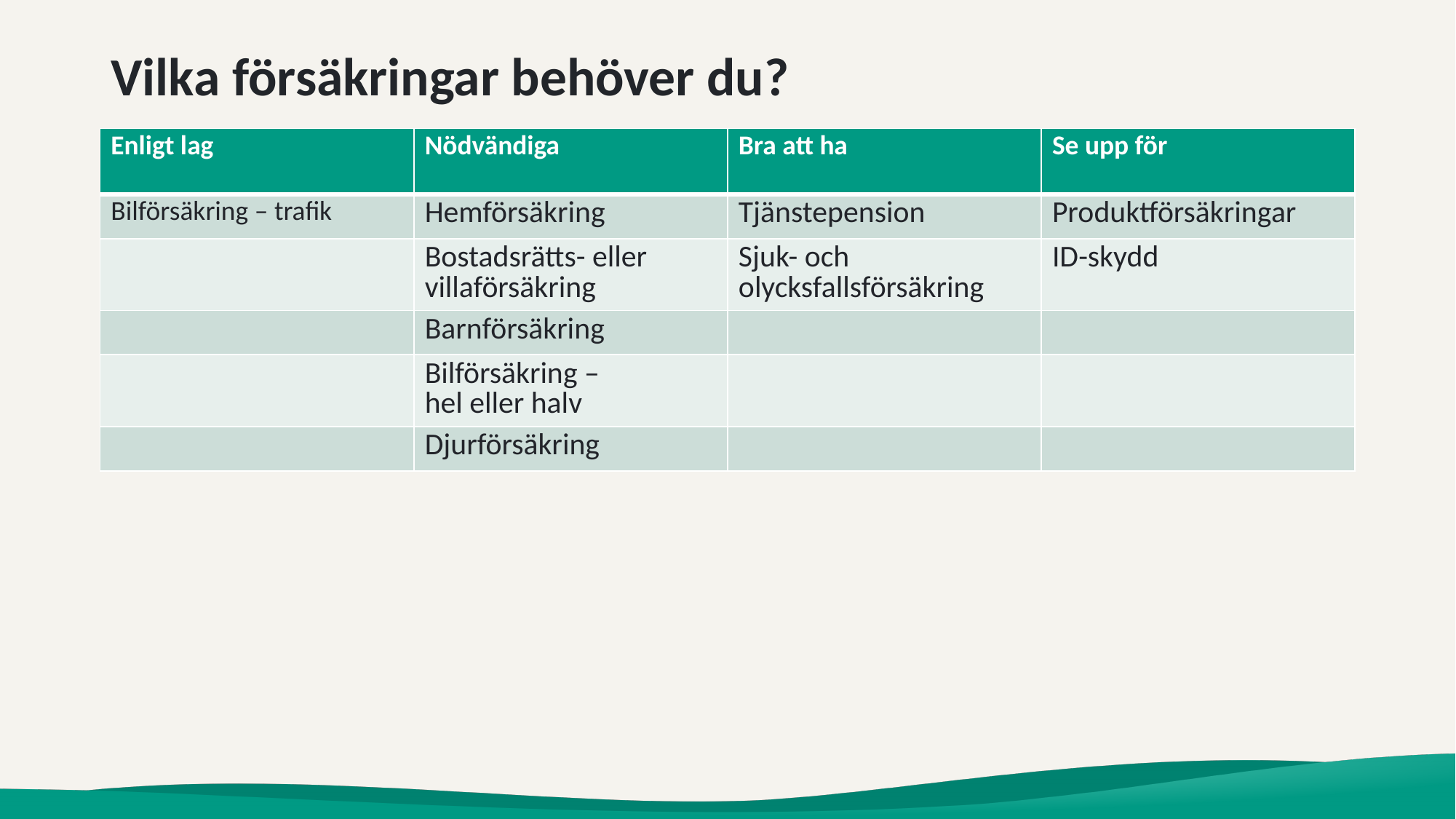

# Vilka försäkringar behöver du?
| Enligt lag | Nödvändiga | Bra att ha | Se upp för |
| --- | --- | --- | --- |
| Bilförsäkring – trafik | Hemförsäkring | Tjänstepension | Produktförsäkringar |
|  | Bostadsrätts- eller villaförsäkring | Sjuk- och olycksfallsförsäkring | ID-skydd |
|  | Barnförsäkring |  |  |
|  | Bilförsäkring – hel eller halv |  |  |
|  | Djurförsäkring |  |  |